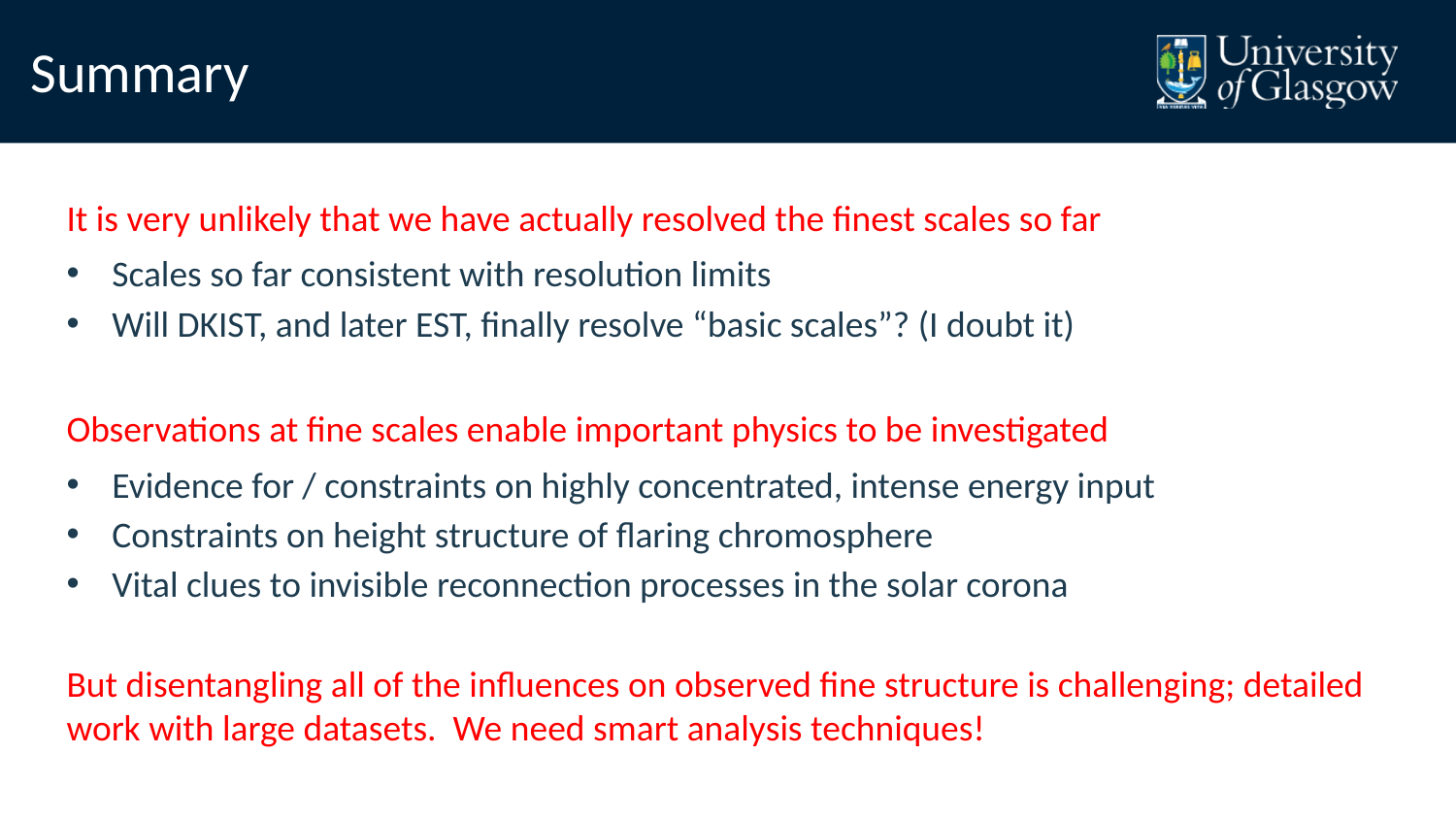

Summary
It is very unlikely that we have actually resolved the finest scales so far
Scales so far consistent with resolution limits
Will DKIST, and later EST, finally resolve “basic scales”? (I doubt it)

Observations at fine scales enable important physics to be investigated
Evidence for / constraints on highly concentrated, intense energy input
Constraints on height structure of flaring chromosphere
Vital clues to invisible reconnection processes in the solar corona

But disentangling all of the influences on observed fine structure is challenging; detailed work with large datasets.  We need smart analysis techniques!
#